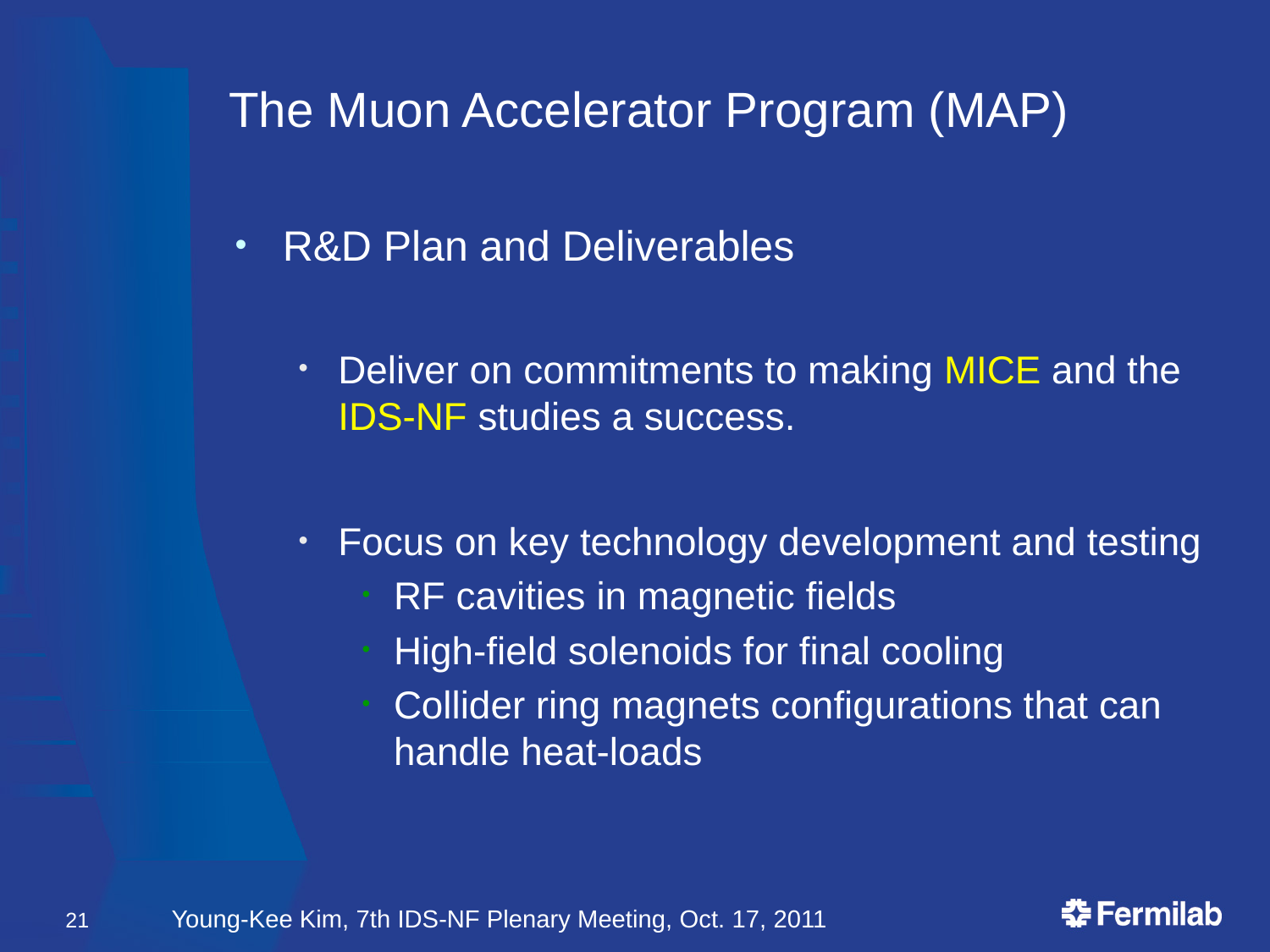

# The Muon Accelerator Program (MAP)
R&D Plan and Deliverables

Deliver on commitments to making MICE and the IDS-NF studies a success.

Focus on key technology development and testing
RF cavities in magnetic fields
High-field solenoids for final cooling
Collider ring magnets configurations that can handle heat-loads
21
Young-Kee Kim, 7th IDS-NF Plenary Meeting, Oct. 17, 2011